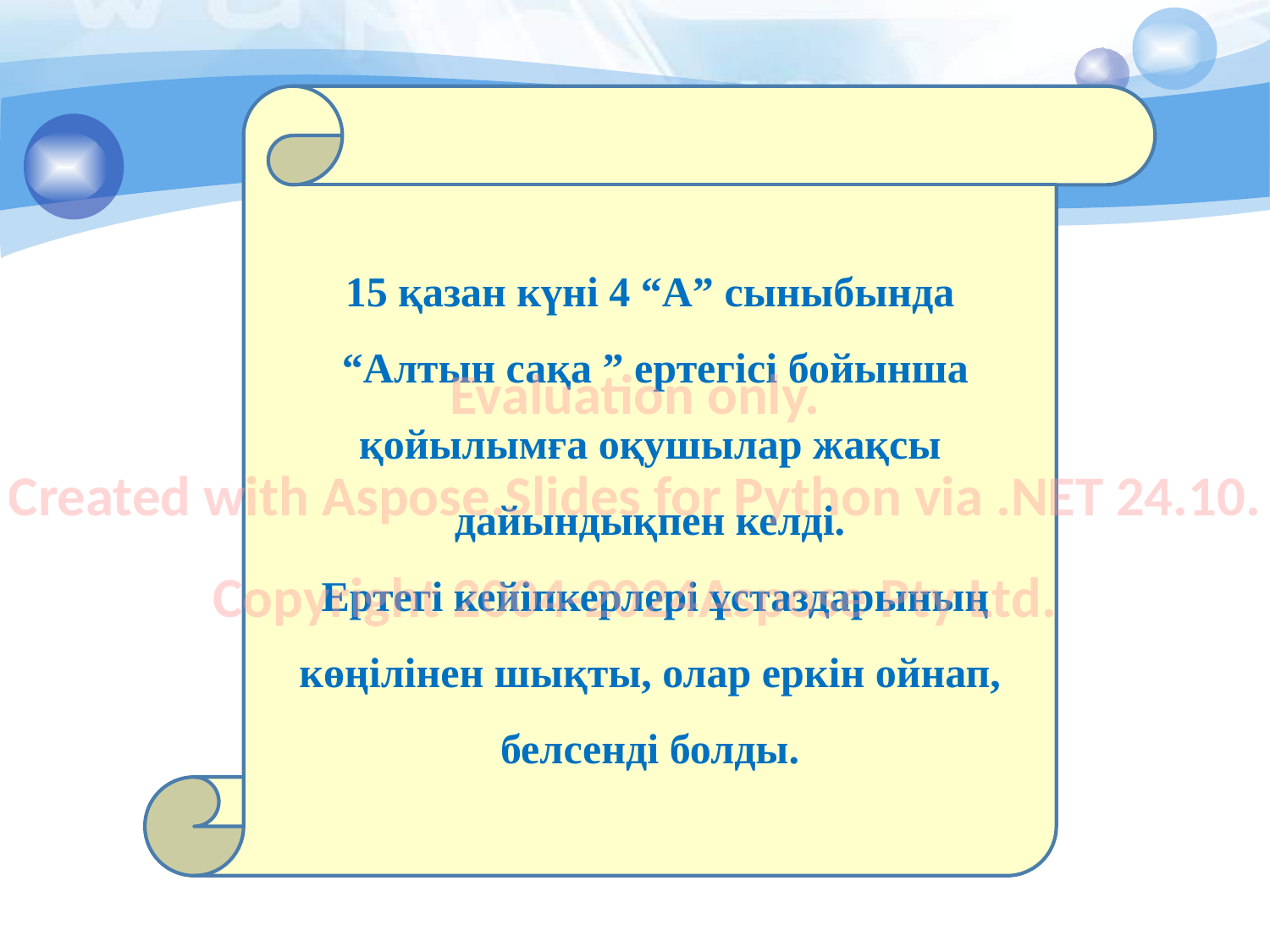

15 қазан күні 4 “А” сыныбында
 “Алтын сақа ” ертегісі бойынша қойылымға оқушылар жақсы дайындықпен келді.
 Ертегі кейіпкерлері ұстаздарының көңілінен шықты, олар еркін ойнап, белсенді болды.
Evaluation only.
Created with Aspose.Slides for Python via .NET 24.10.
Copyright 2004-2024Aspose Pty Ltd.